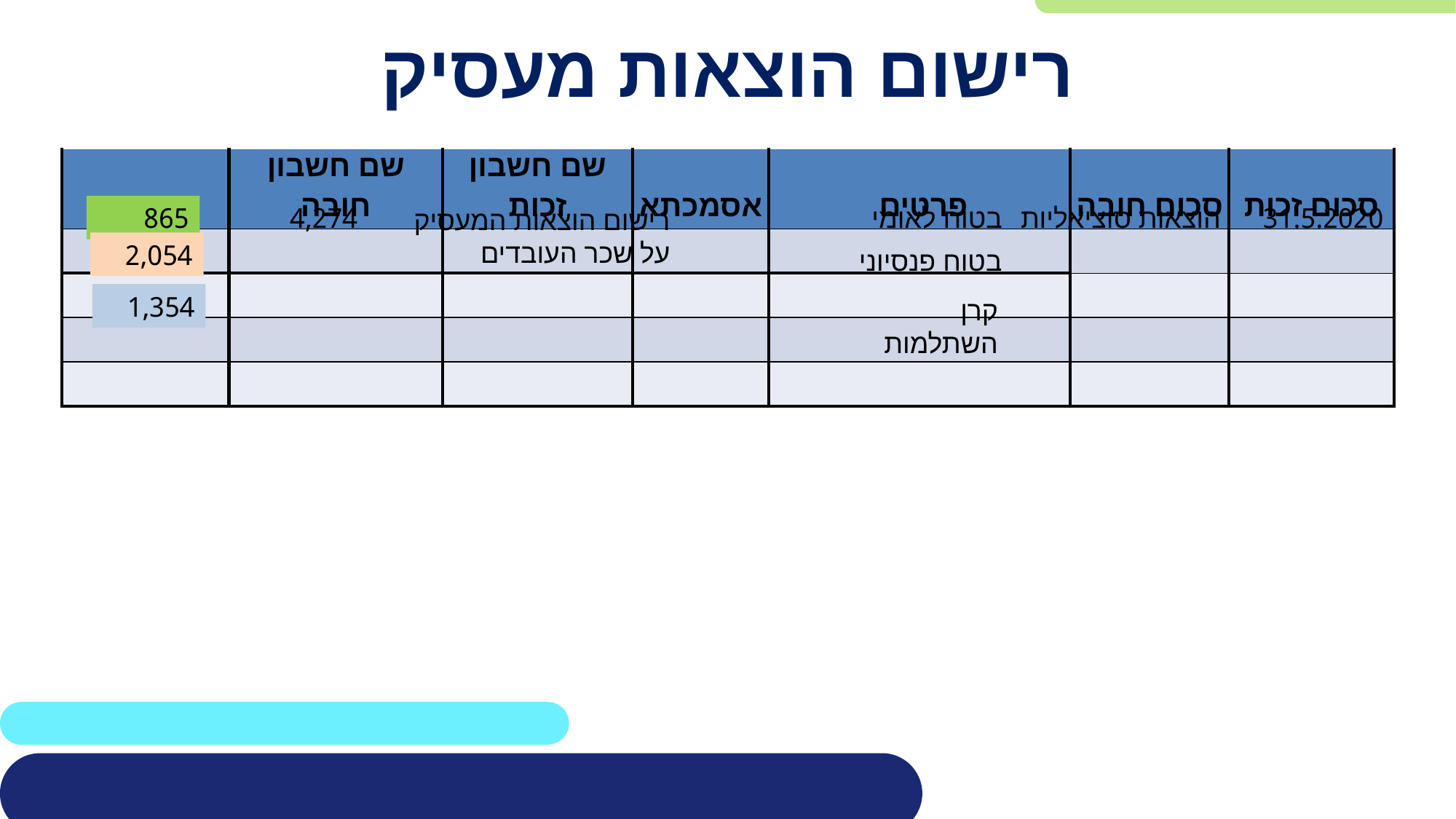

# רישום הוצאות מעסיק
| תאריך | שם חשבון חובה | שם חשבון זכות | אסמכתא | פרטים | סכום חובה | סכום זכות |
| --- | --- | --- | --- | --- | --- | --- |
|  |  |  |  |  |  |  |
|  |  |  |  |  |  |  |
|  |  |  |  |  |  |  |
|  |  |  |  |  |  |  |
865
4,274
בטוח לאומי
הוצאות סוציאליות
31.5.2020
רישום הוצאות המעסיק על שכר העובדים
2,054
בטוח פנסיוני
1,354
קרן השתלמות